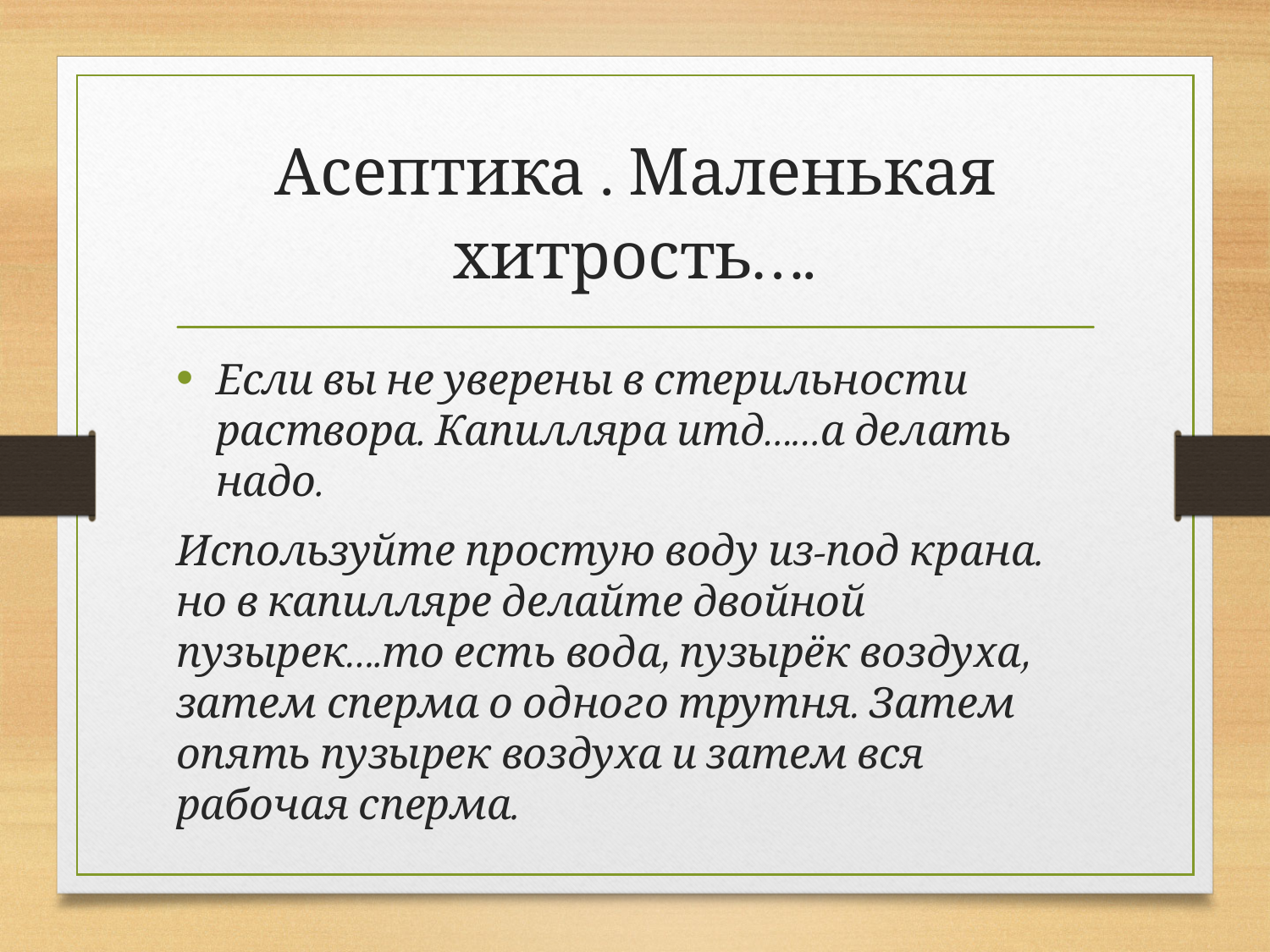

# Асептика . Маленькая хитрость….
Если вы не уверены в стерильности раствора. Капилляра итд……а делать надо.
Используйте простую воду из-под крана. но в капилляре делайте двойной пузырек….то есть вода, пузырёк воздуха, затем сперма о одного трутня. Затем опять пузырек воздуха и затем вся рабочая сперма.